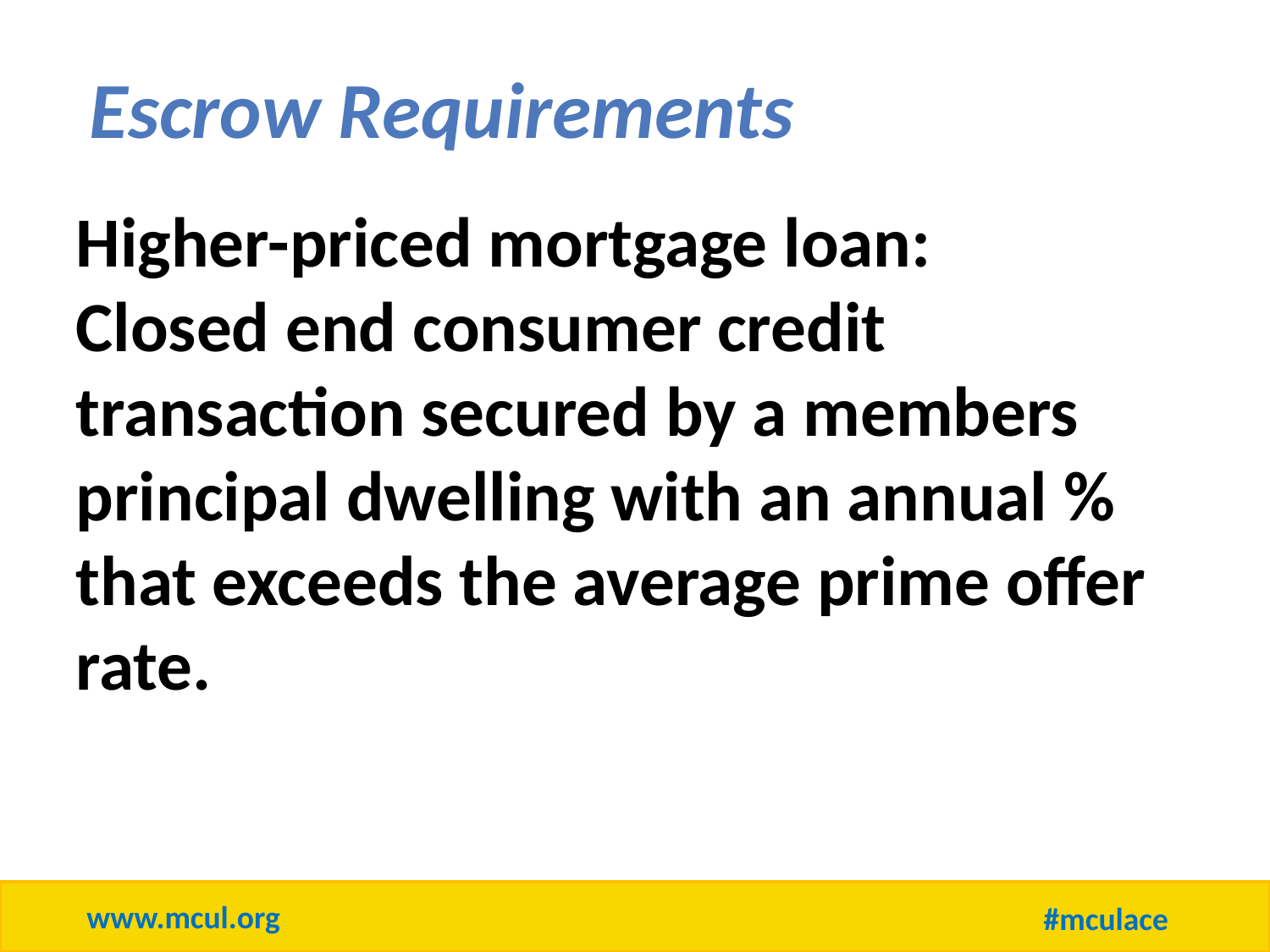

Escrow Requirements
Higher-priced mortgage loan:
Closed end consumer credit transaction secured by a members principal dwelling with an annual % that exceeds the average prime offer rate.

www.mcul.org
#mculace